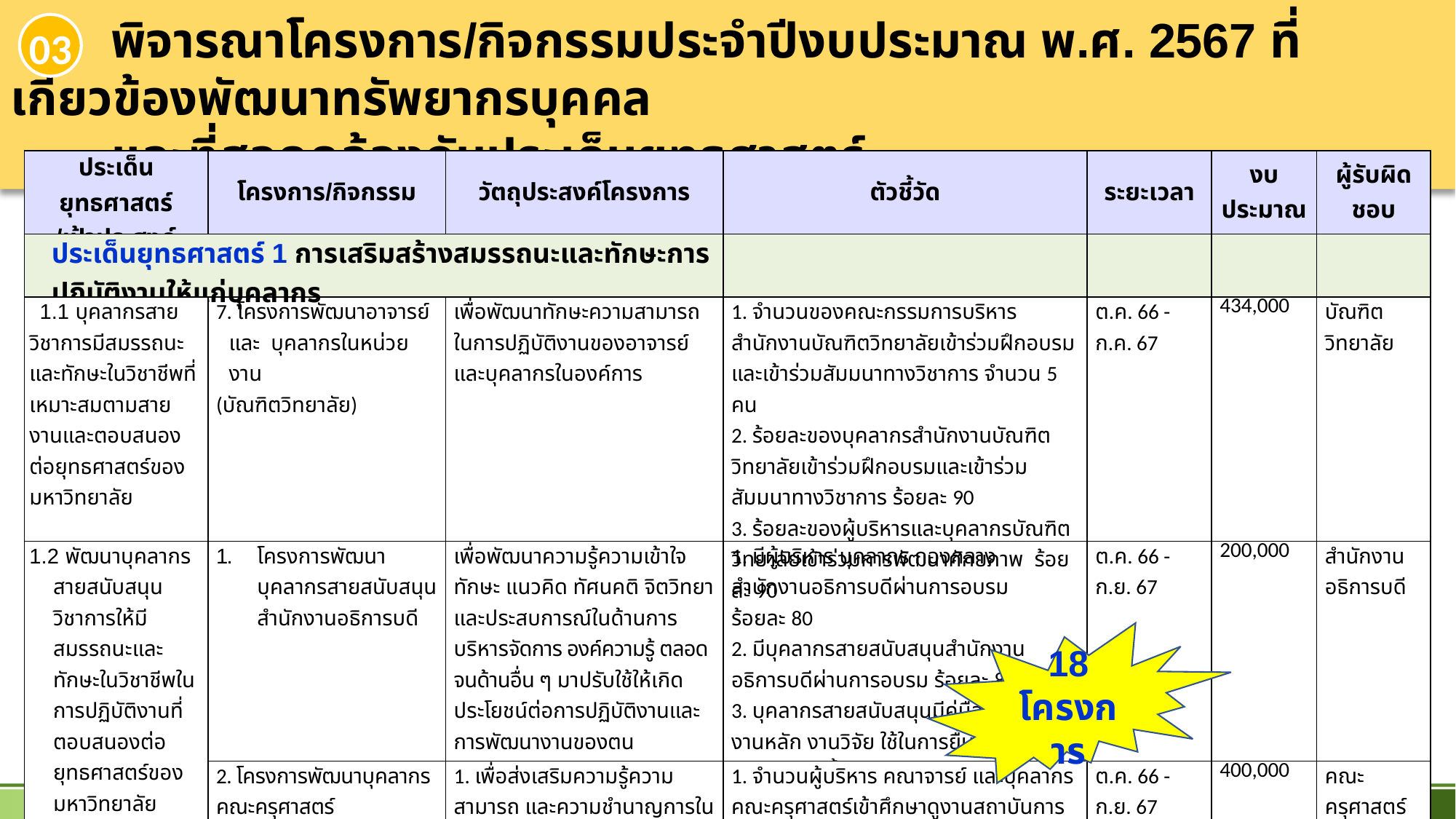

พิจารณาโครงการ/กิจกรรมประจำปีงบประมาณ พ.ศ. 2567 ที่เกี่ยวข้องพัฒนาทรัพยากรบุคคล
        และที่สอดคล้องกับประเด็นยุทธศาสตร์
03
| ประเด็นยุทธศาสตร์ /เป้าประสงค์ | โครงการ/กิจกรรม | วัตถุประสงค์โครงการ | ตัวชี้วัด | ระยะเวลา | งบประมาณ | ผู้รับผิดชอบ |
| --- | --- | --- | --- | --- | --- | --- |
| ประเด็นยุทธศาสตร์ 1 การเสริมสร้างสมรรถนะและทักษะการปฏิบัติงานให้แก่บุคลากร |  |  |  |  |  |  |
| 1.1 บุคลากรสายวิชาการมีสมรรถนะและทักษะในวิชาชีพที่เหมาะสมตามสายงานและตอบสนองต่อยุทธศาสตร์ของมหาวิทยาลัย | 7. โครงการพัฒนาอาจารย์และ บุคลากรในหน่วยงาน (บัณฑิตวิทยาลัย) | เพื่อพัฒนาทักษะความสามารถในการปฏิบัติงานของอาจารย์ และบุคลากรในองค์การ | 1. จำนวนของคณะกรรมการบริหารสำนักงานบัณฑิตวิทยาลัยเข้าร่วมฝึกอบรมและเข้าร่วมสัมมนาทางวิชาการ จำนวน 5 คน 2. ร้อยละของบุคลากรสำนักงานบัณฑิตวิทยาลัยเข้าร่วมฝึกอบรมและเข้าร่วมสัมมนาทางวิชาการ ร้อยละ 90 3. ร้อยละของผู้บริหารและบุคลากรบัณฑิตวิทยาลัยเข้าร่วมการพัฒนาศักยภาพ ร้อยละ 90 | ต.ค. 66 - ก.ค. 67 | 434,000 | บัณฑิตวิทยาลัย |
| 1.2 พัฒนาบุคลากรสายสนับสนุนวิชาการให้มีสมรรถนะและทักษะในวิชาชีพในการปฏิบัติงานที่ตอบสนองต่อยุทธศาสตร์ของมหาวิทยาลัย | โครงการพัฒนาบุคลากรสายสนับสนุน สำนักงานอธิการบดี | เพื่อพัฒนาความรู้ความเข้าใจ ทักษะ แนวคิด ทัศนคติ จิตวิทยา และประสบการณ์ในด้านการบริหารจัดการ องค์ความรู้ ตลอดจนด้านอื่น ๆ มาปรับใช้ให้เกิดประโยชน์ต่อการปฏิบัติงานและการพัฒนางานของตน | 1. มีผู้บริหาร บุคลากร กองกลาง สำนักงานอธิการบดีผ่านการอบรม ร้อยละ 80 2. มีบุคลากรสายสนับสนุนสำนักงานอธิการบดีผ่านการอบรม ร้อยละ 80 3. บุคลากรสายสนับสนุนมีคู่มือการปฏิบัติงานหลัก งานวิจัย ใช้ในการยื่นของกำหนดตำแหน่งสูงขึ้น ระดับ ชำนาญการ ร้อยละ 50 | ต.ค. 66 - ก.ย. 67 | 200,000 | สำนักงานอธิการบดี |
|  | 2. โครงการพัฒนาบุคลากรคณะครุศาสตร์ | 1. เพื่อส่งเสริมความรู้ความสามารถ และความชำนาญการในการจัดกิจกรรมการเรียนการสอน 2. เพื่อพัฒนาศักยภาพการปฏิบัติงานของคณาจารย์ และบุคลากรของคณะครุศาสตร์ | 1. จำนวนผู้บริหาร คณาจารย์ และบุคลากรคณะครุศาสตร์เข้าศึกษาดูงานสถาบันการศึกษา จำนวน 50 คน 2. จำนวนผู้บริหาร จำนวน 8 คน | ต.ค. 66 - ก.ย. 67 | 400,000 | คณะครุศาสตร์ |
18 โครงการ
9